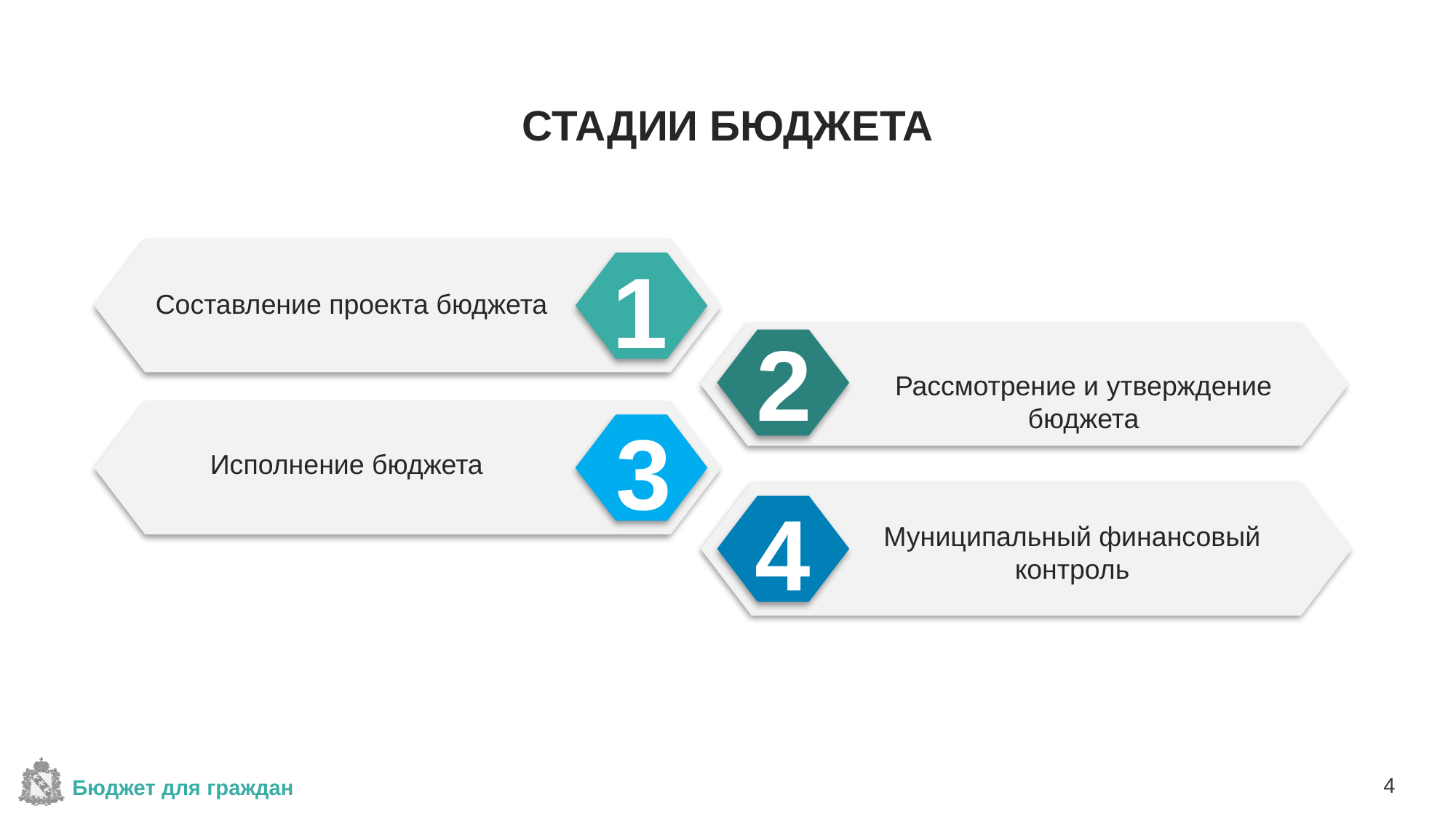

# СТАДИИ БЮДЖЕТА

Составление проекта бюджета

Рассмотрение и утверждение бюджета

Исполнение бюджета

Муниципальный финансовый контроль
1
2
3
4